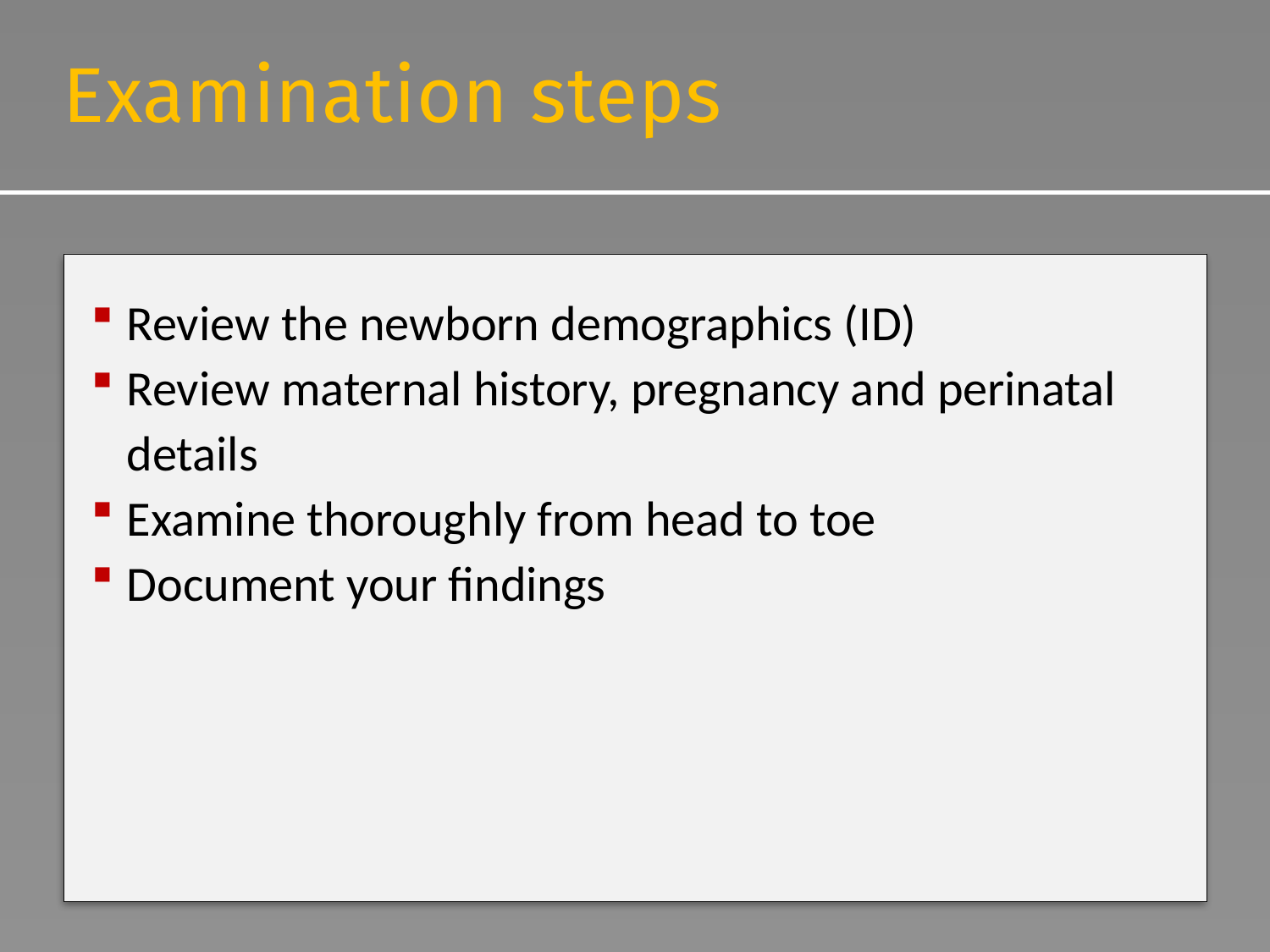

# Examination steps

Review the newborn demographics (ID)
Review maternal history, pregnancy and perinatal details
Examine thoroughly from head to toe
Document your findings